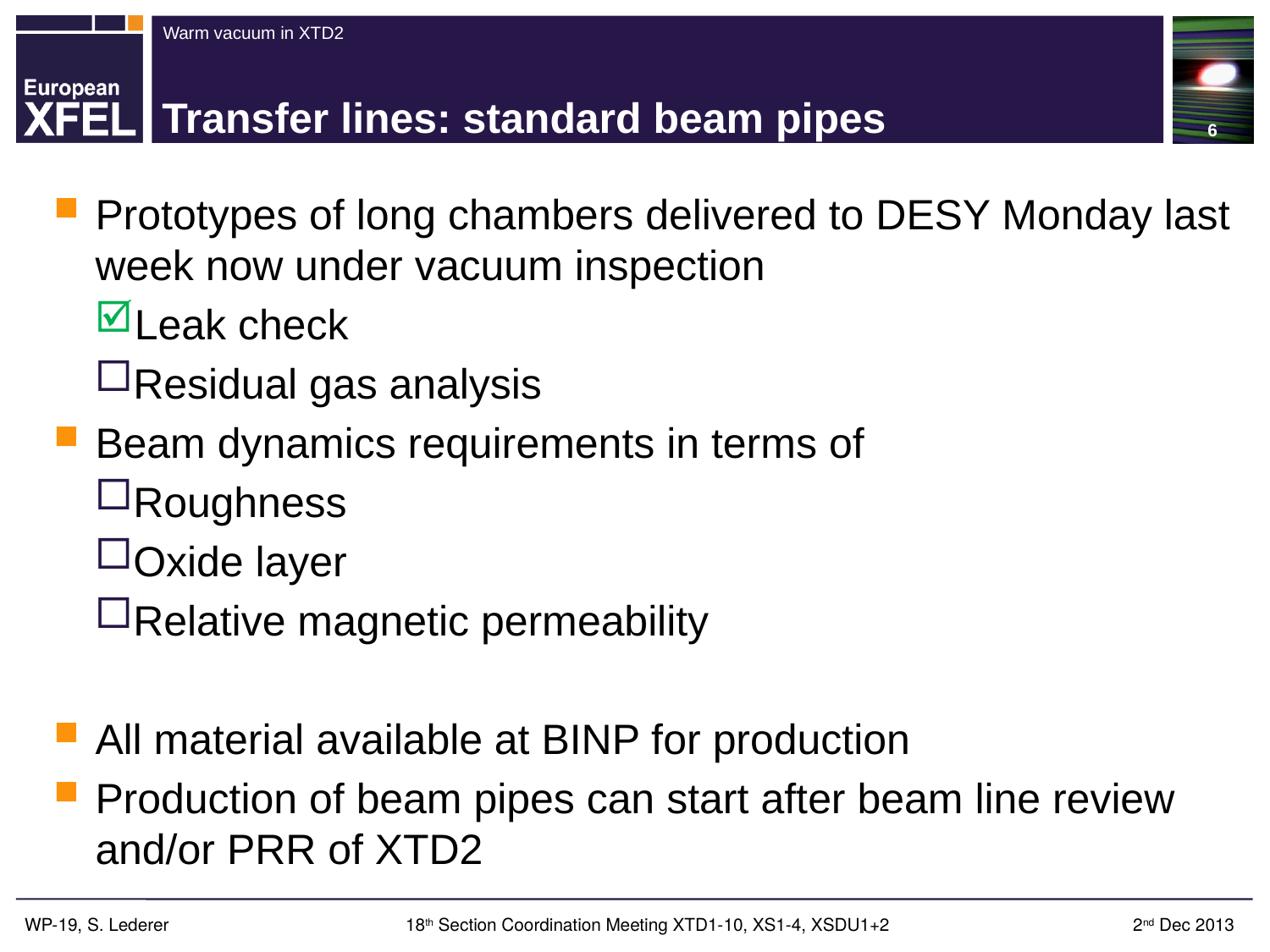

6
# Transfer lines: standard beam pipes
Prototypes of long chambers delivered to DESY Monday last week now under vacuum inspection
Leak check
Residual gas analysis
Beam dynamics requirements in terms of
Roughness
Oxide layer
Relative magnetic permeability

All material available at BINP for production
Production of beam pipes can start after beam line review and/or PRR of XTD2